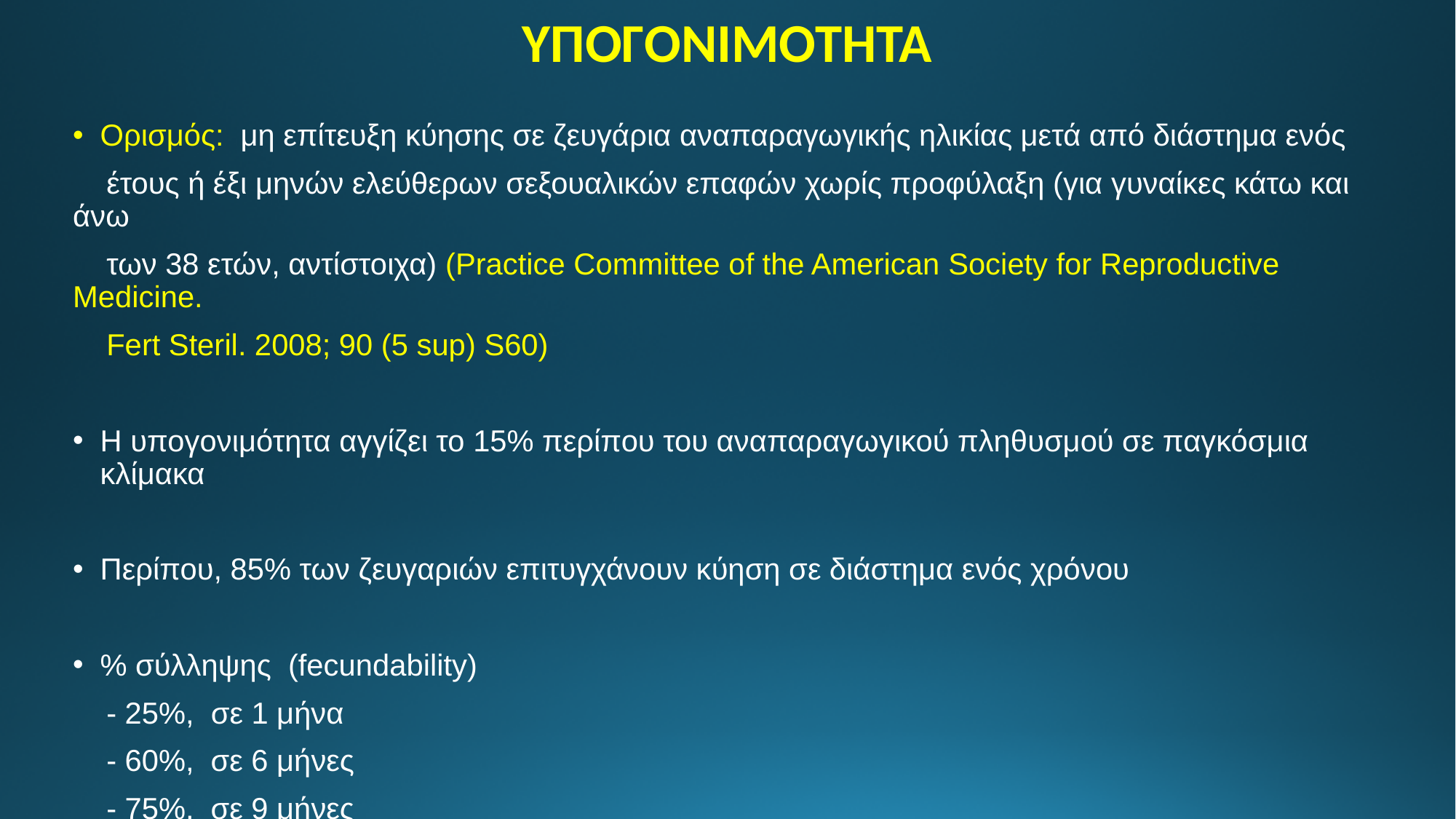

# ΥΠΟΓΟΝΙΜΟΤΗΤΑ
Ορισμός:  μη επίτευξη κύησης σε ζευγάρια αναπαραγωγικής ηλικίας μετά από διάστημα ενός
    έτους ή έξι μηνών ελεύθερων σεξουαλικών επαφών χωρίς προφύλαξη (για γυναίκες κάτω και άνω
    των 38 ετών, αντίστοιχα) (Practice Committee of the American Society for Reproductive Medicine.
    Fert Steril. 2008; 90 (5 sup) S60)

Η υπογονιμότητα αγγίζει το 15% περίπου του αναπαραγωγικού πληθυσμού σε παγκόσμια κλίμακα

Περίπου, 85% των ζευγαριών επιτυγχάνουν κύηση σε διάστημα ενός χρόνου

% σύλληψης  (fecundability)
    - 25%,  σε 1 μήνα
    - 60%,  σε 6 μήνες
    - 75%,  σε 9 μήνες
    - 90%, σε 18 μήνες

Only 50% receive treatment

With treatment, 2 of 3 couples will succeed